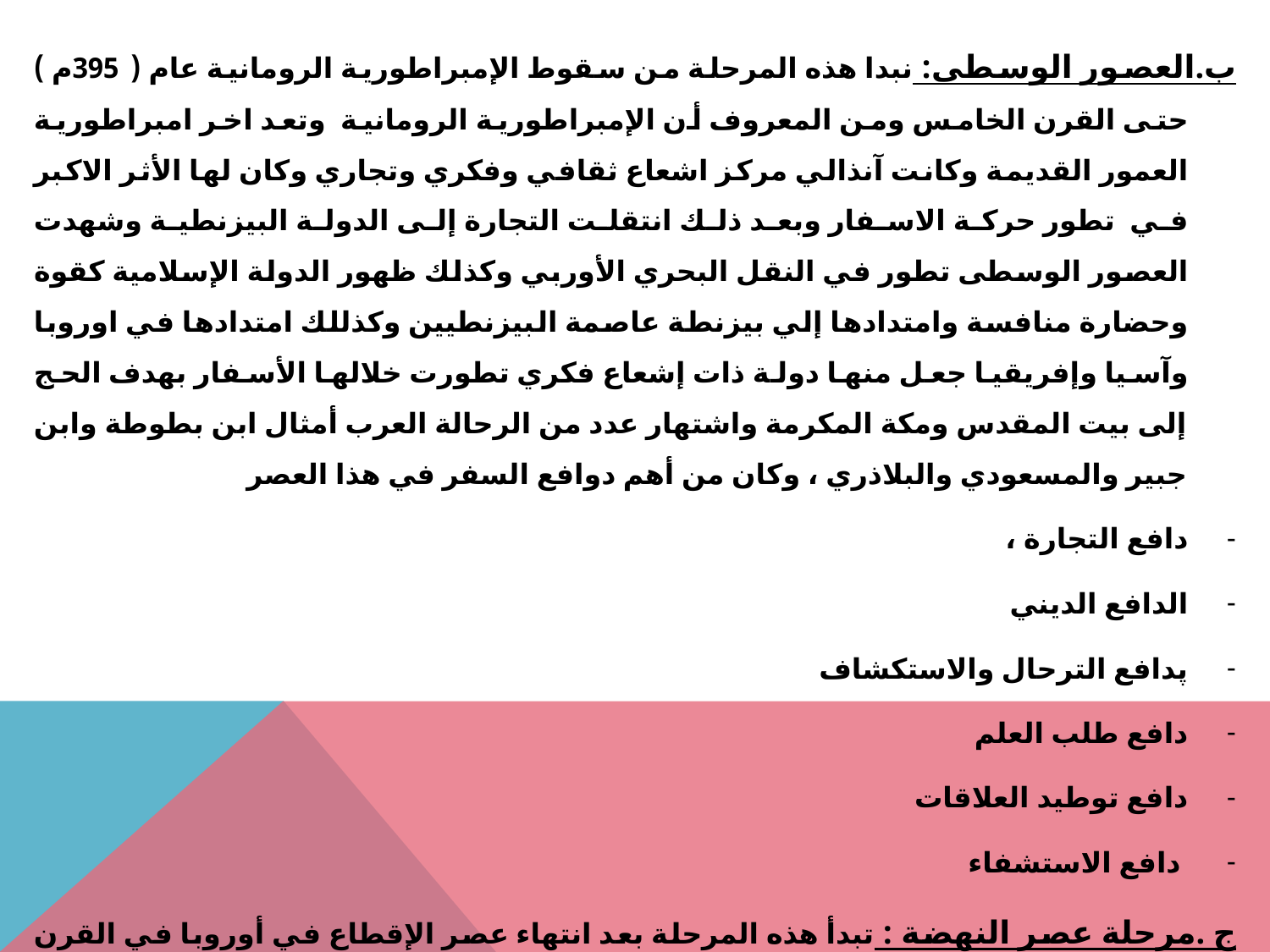

ب.العصور الوسطى: نبدا هذه المرحلة من سقوط الإمبراطورية الرومانية عام ( 395م ) حتى القرن الخامس ومن المعروف أن الإمبراطورية الرومانية  وتعد اخر امبراطورية العمور القديمة وكانت آنذالي مركز اشعاع ثقافي وفكري وتجاري وكان لها الأثر الاكبر في  تطور حركة الاسفار وبعد ذلك انتقلت التجارة إلى الدولة البيزنطية وشهدت العصور الوسطى تطور في النقل البحري الأوربي وكذلك ظهور الدولة الإسلامية كقوة وحضارة منافسة وامتدادها إلي بيزنطة عاصمة البيزنطيين وكذللك امتدادها في اوروبا وآسيا وإفريقيا جعل منها دولة ذات إشعاع فكري تطورت خلالها الأسفار بهدف الحج إلى بيت المقدس ومكة المكرمة واشتهار عدد من الرحالة العرب أمثال ابن بطوطة وابن جبير والمسعودي والبلاذري ، وكان من أهم دوافع السفر في هذا العصر
دافع التجارة ،
الدافع الديني
پدافع الترحال والاستكشاف
دافع طلب العلم
دافع توطيد العلاقات
 دافع الاستشفاء
ج .مرحلة عصر النهضة : تبدأ هذه المرحلة بعد انتهاء عصر الإقطاع في أوروبا في القرن الخامس عشر الميلادي ونشوء الرأسمالية التجارية وحتى قيام الثورة الصناعية في النصف الثاني من القرن الثامن عشر الميلادي التي سميت بعصر النهضة